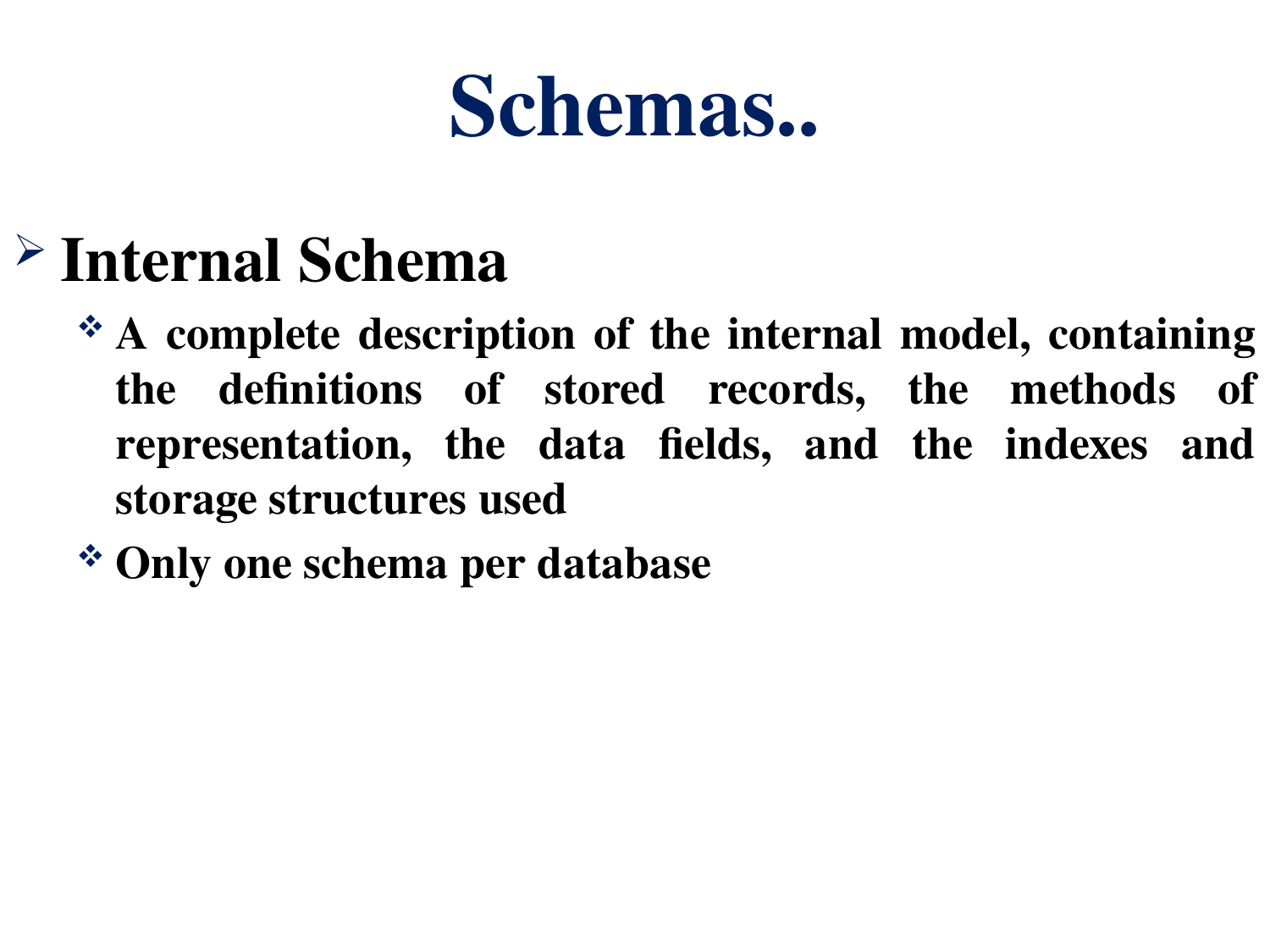

# Schemas..
Internal Schema
A complete description of the internal model, containing the deﬁnitions of stored records, the methods of representation, the data ﬁelds, and the indexes and storage structures used
Only one schema per database